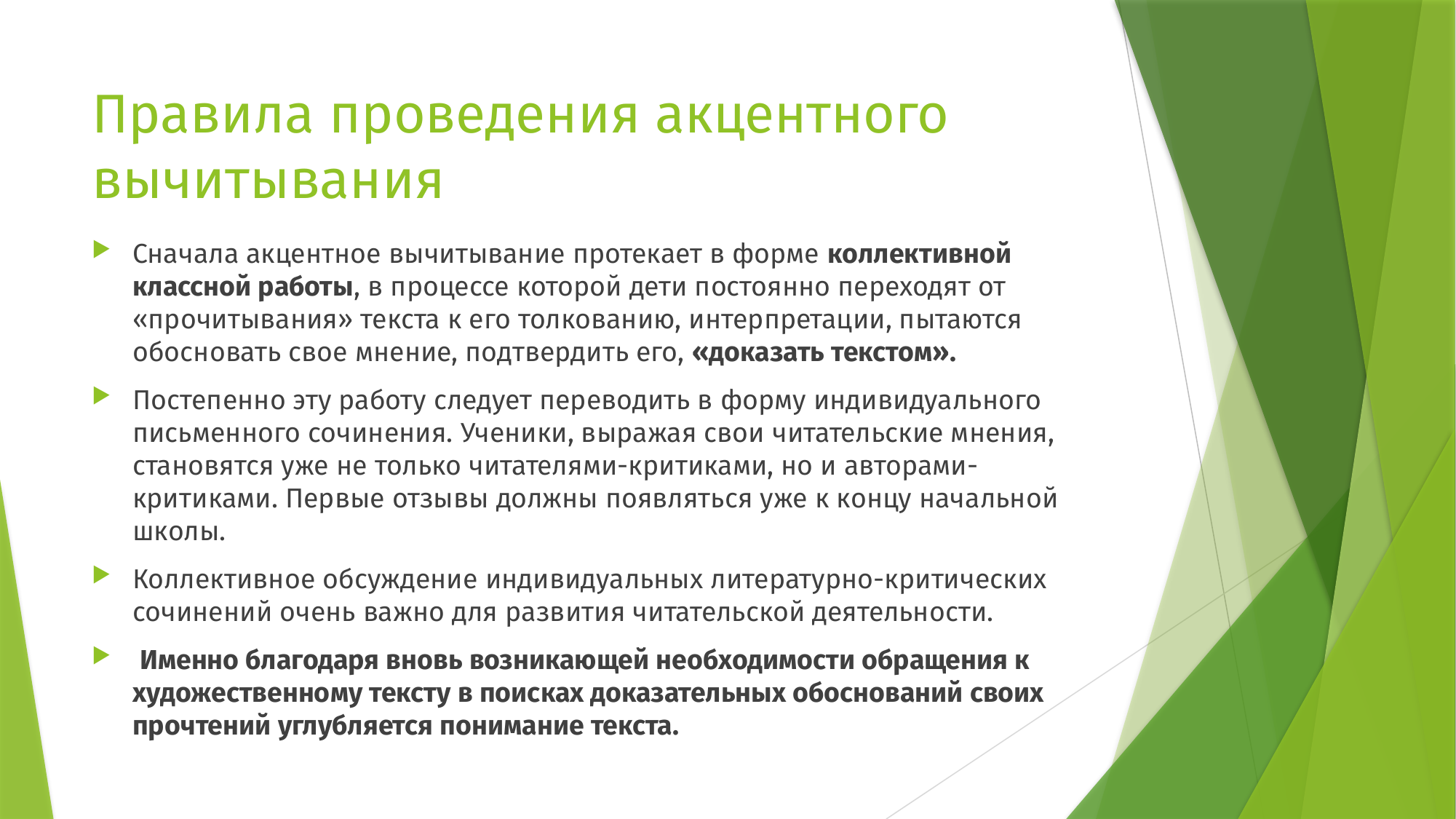

# Правила проведения акцентного вычитывания
Сначала акцентное вычитывание протекает в форме коллективной классной работы, в процессе которой дети постоянно переходят от «прочитывания» текста к его толкованию, интерпретации, пытаются обосновать свое мнение, подтвердить его, «доказать текстом».
Постепенно эту работу следует переводить в форму индивидуального письменного сочинения. Ученики, выражая свои читательские мнения, становятся уже не только читателями-критиками, но и авторами-критиками. Первые отзывы должны появляться уже к концу начальной школы.
Коллективное обсуждение индивидуальных литературно-критических сочинений очень важно для развития читательской деятельности.
 Именно благодаря вновь возникающей необходимости обращения к художественному тексту в поисках доказательных обоснований своих прочтений углубляется понимание текста.